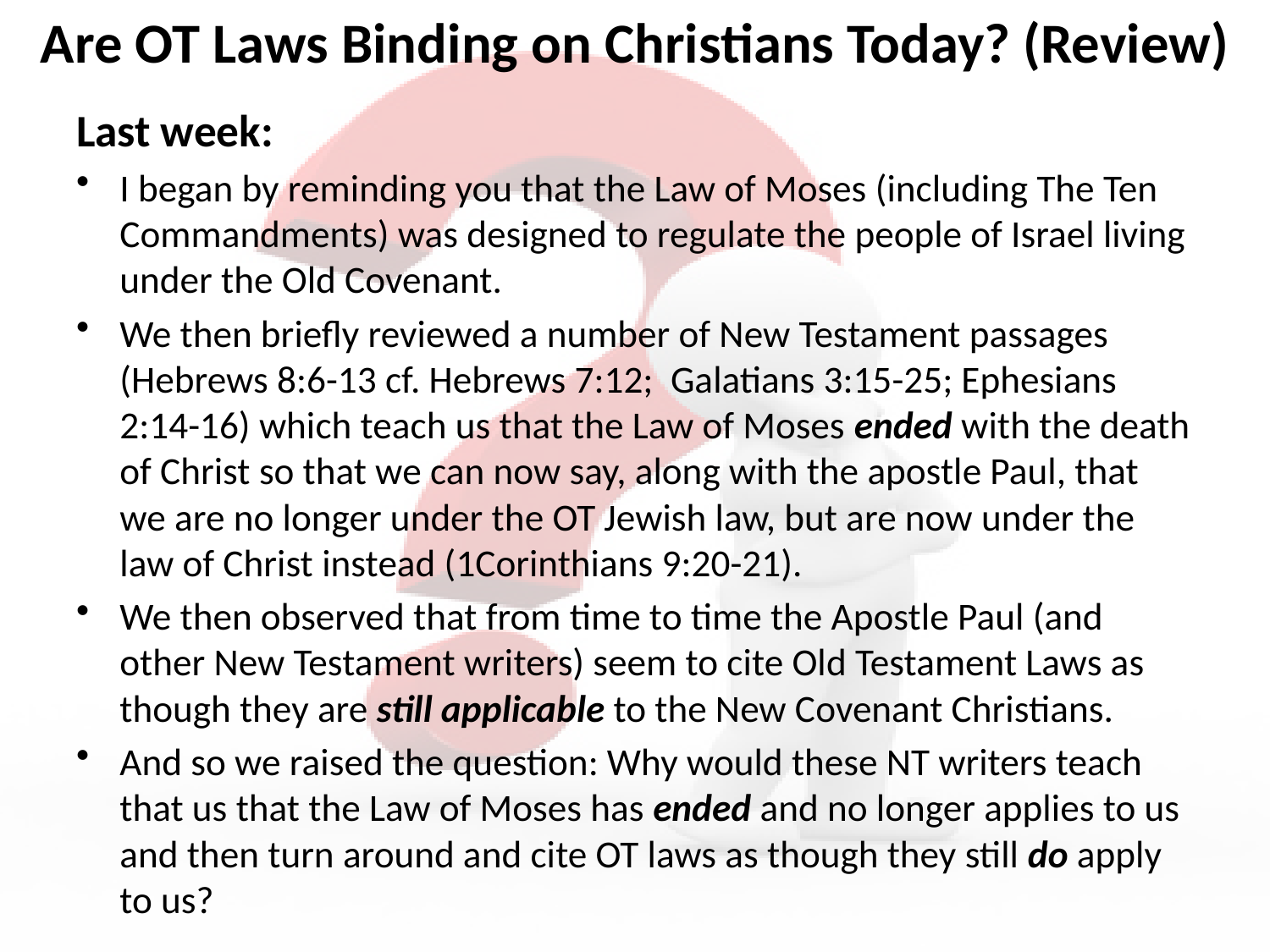

# Are OT Laws Binding on Christians Today? (Review)
Last week:
I began by reminding you that the Law of Moses (including The Ten Commandments) was designed to regulate the people of Israel living under the Old Covenant.
We then briefly reviewed a number of New Testament passages (Hebrews 8:6-13 cf. Hebrews 7:12;  Galatians 3:15-25; Ephesians 2:14-16) which teach us that the Law of Moses ended with the death of Christ so that we can now say, along with the apostle Paul, that we are no longer under the OT Jewish law, but are now under the law of Christ instead (1Corinthians 9:20-21).
We then observed that from time to time the Apostle Paul (and other New Testament writers) seem to cite Old Testament Laws as though they are still applicable to the New Covenant Christians.
And so we raised the question: Why would these NT writers teach that us that the Law of Moses has ended and no longer applies to us and then turn around and cite OT laws as though they still do apply to us?